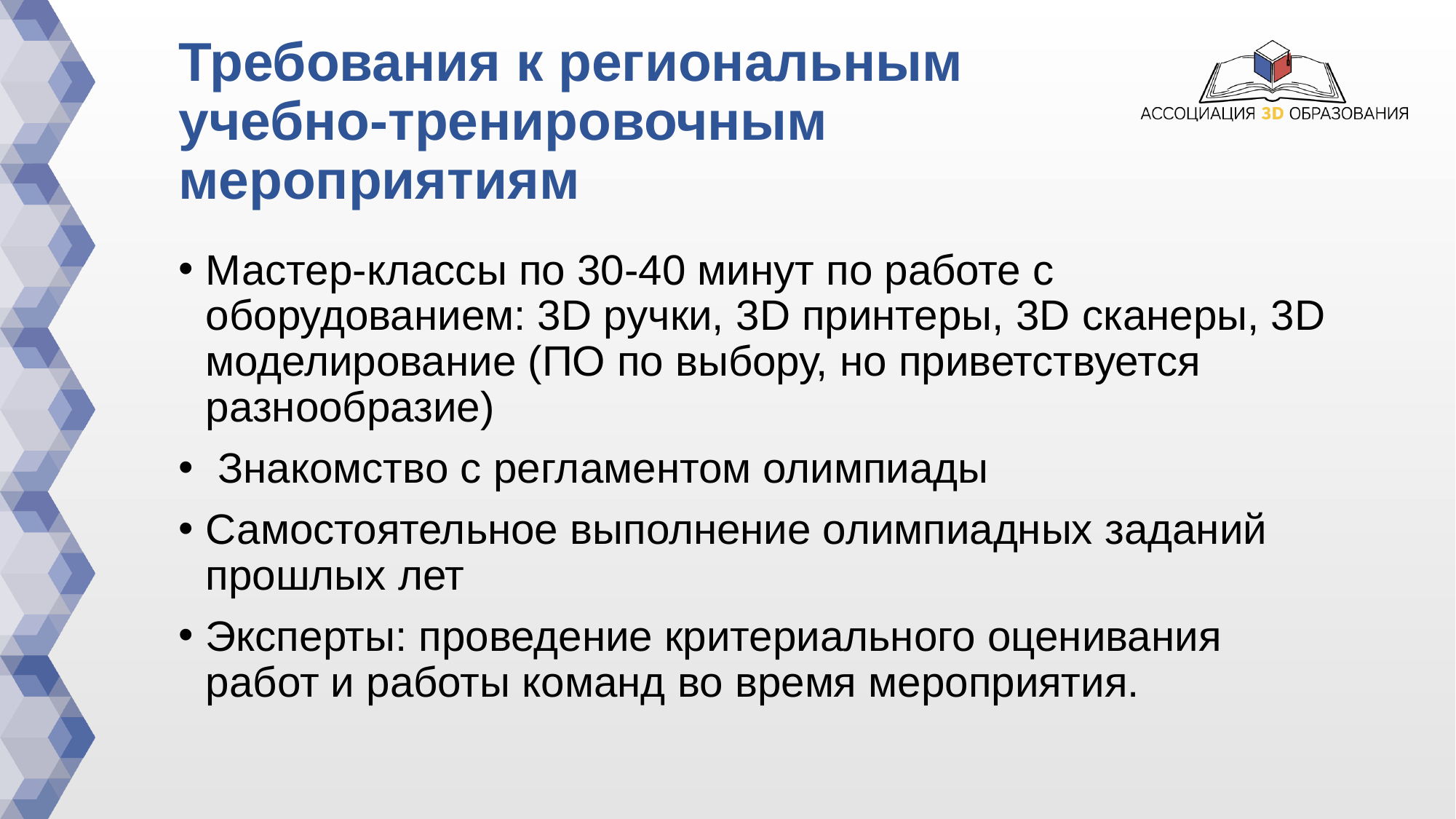

# Требования к региональным учебно-тренировочным мероприятиям
Мастер-классы по 30-40 минут по работе с оборудованием: 3D ручки, 3D принтеры, 3D сканеры, 3D моделирование (ПО по выбору, но приветствуется разнообразие)
 Знакомство с регламентом олимпиады
Самостоятельное выполнение олимпиадных заданий прошлых лет
Эксперты: проведение критериального оценивания работ и работы команд во время мероприятия.